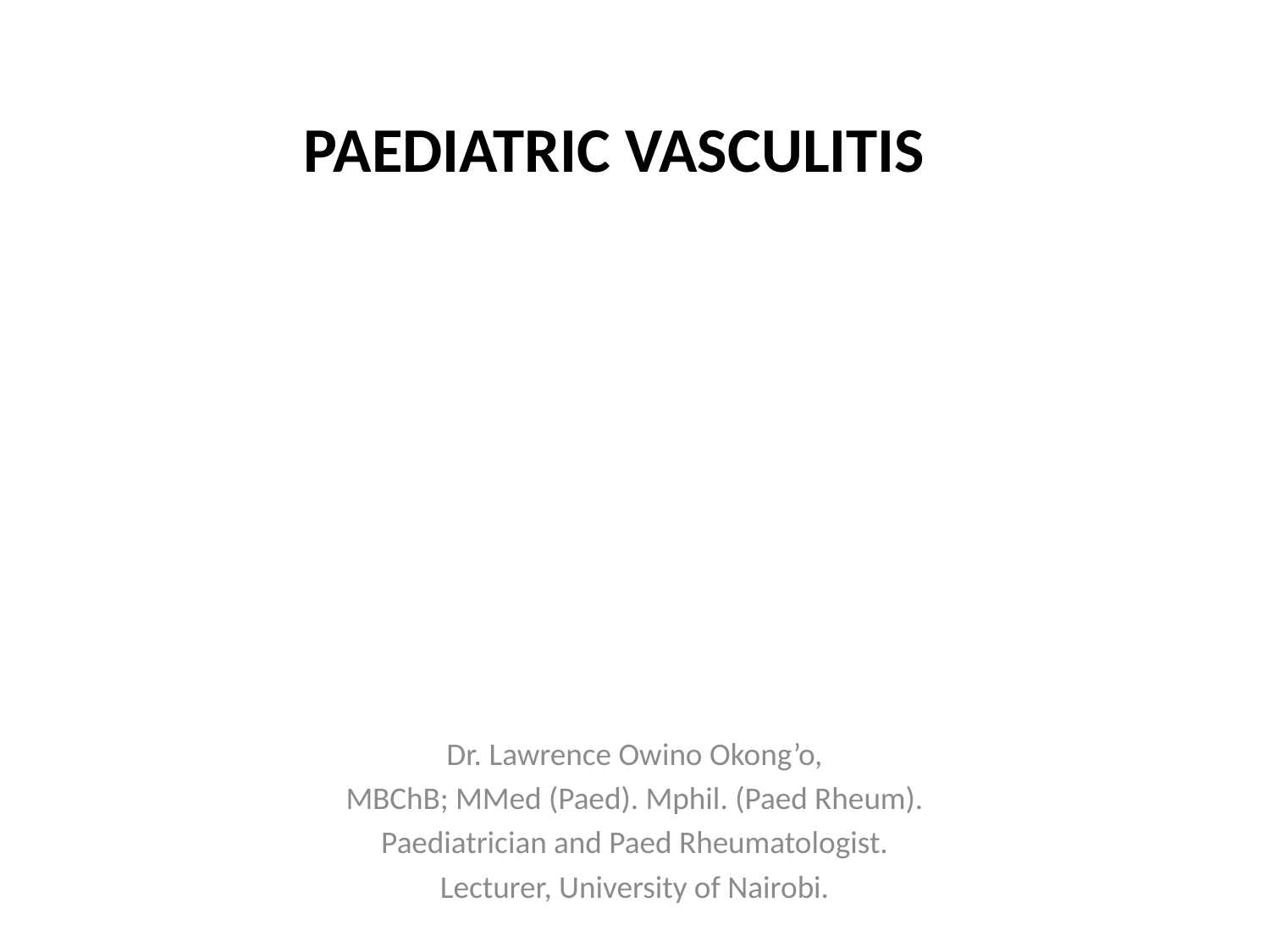

# PAEDIATRIC VASCULITIS
Dr. Lawrence Owino Okong’o,
MBChB; MMed (Paed). Mphil. (Paed Rheum).
Paediatrician and Paed Rheumatologist.
Lecturer, University of Nairobi.